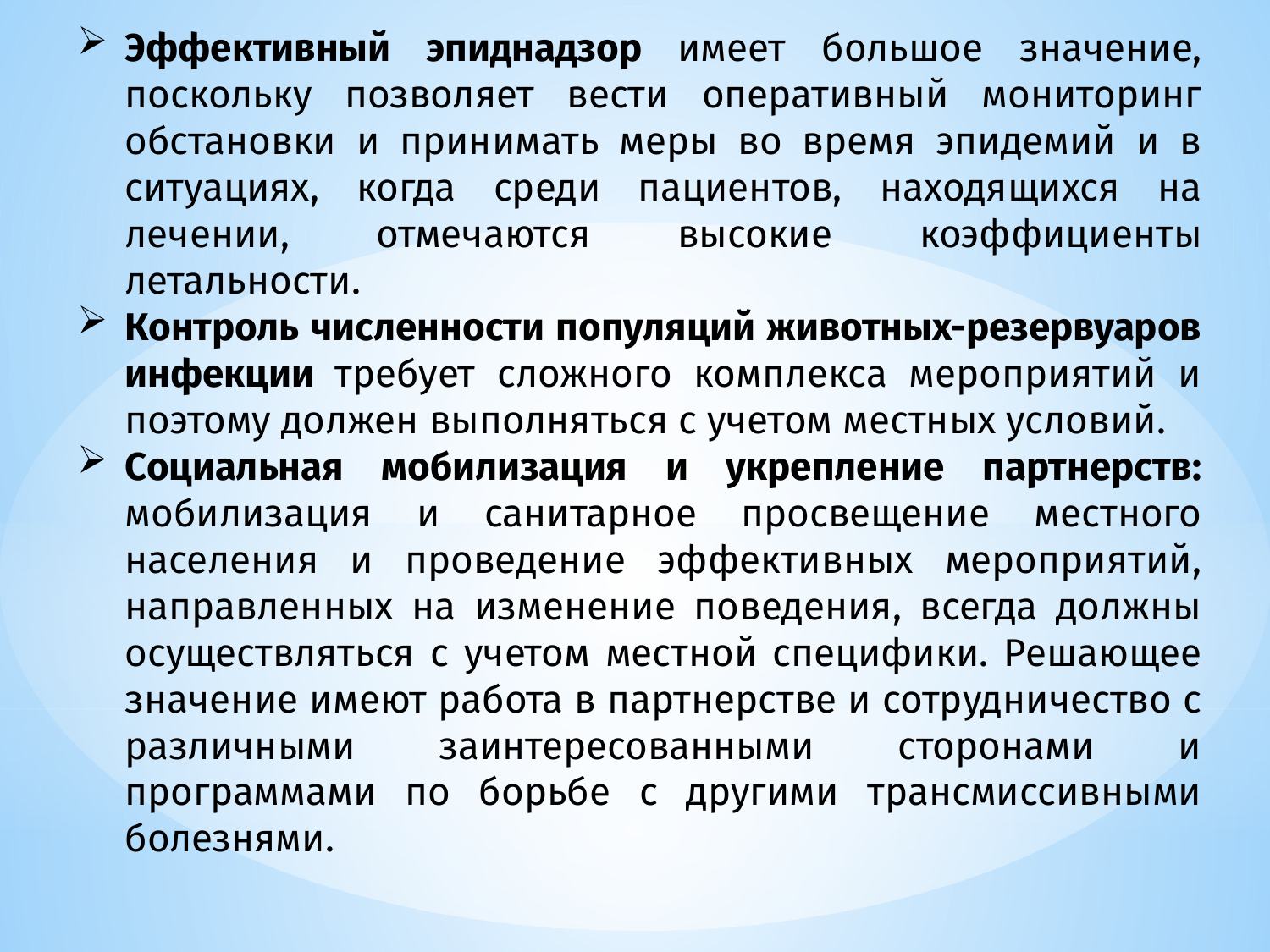

Эффективный эпиднадзор имеет большое значение, поскольку позволяет вести оперативный мониторинг обстановки и принимать меры во время эпидемий и в ситуациях, когда среди пациентов, находящихся на лечении, отмечаются высокие коэффициенты летальности.
Контроль численности популяций животных-резервуаров инфекции требует сложного комплекса мероприятий и поэтому должен выполняться с учетом местных условий.
Социальная мобилизация и укрепление партнерств: мобилизация и санитарное просвещение местного населения и проведение эффективных мероприятий, направленных на изменение поведения, всегда должны осуществляться с учетом местной специфики. Решающее значение имеют работа в партнерстве и сотрудничество с различными заинтересованными сторонами и программами по борьбе с другими трансмиссивными болезнями.